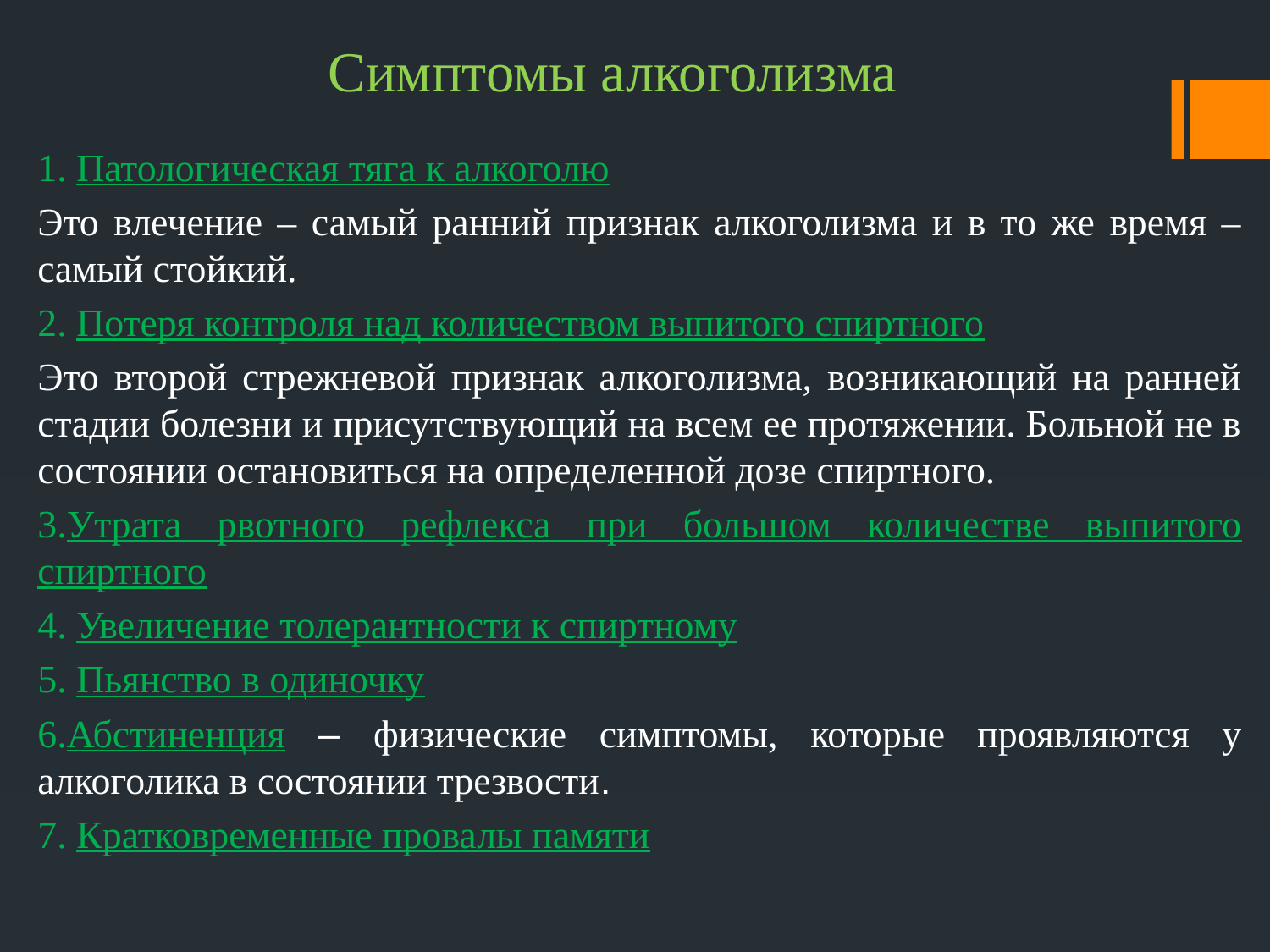

# Симптомы алкоголизма
1. Патологическая тяга к алкоголю
Это влечение – самый ранний признак алкоголизма и в то же время – самый стойкий.
2. Потеря контроля над количеством выпитого спиртного
Это второй стрежневой признак алкоголизма, возникающий на ранней стадии болезни и присутствующий на всем ее протяжении. Больной не в состоянии остановиться на определенной дозе спиртного.
3.Утрата рвотного рефлекса при большом количестве выпитого спиртного
4. Увеличение толерантности к спиртному
5. Пьянство в одиночку
6.Абстиненция – физические симптомы, которые проявляются у алкоголика в состоянии трезвости.
7. Кратковременные провалы памяти